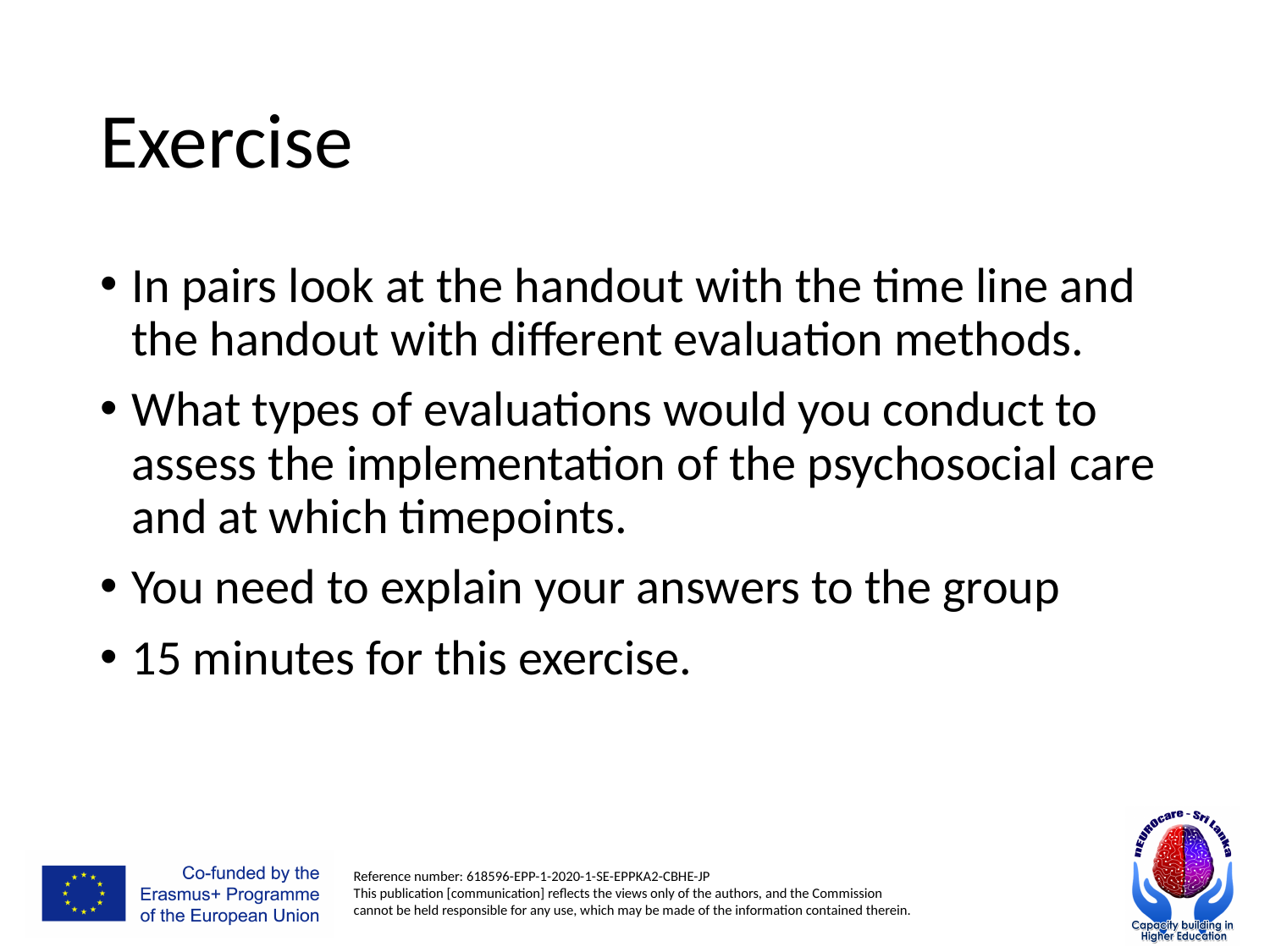

# Exercise
In pairs look at the handout with the time line and the handout with different evaluation methods.
What types of evaluations would you conduct to assess the implementation of the psychosocial care and at which timepoints.
You need to explain your answers to the group
15 minutes for this exercise.